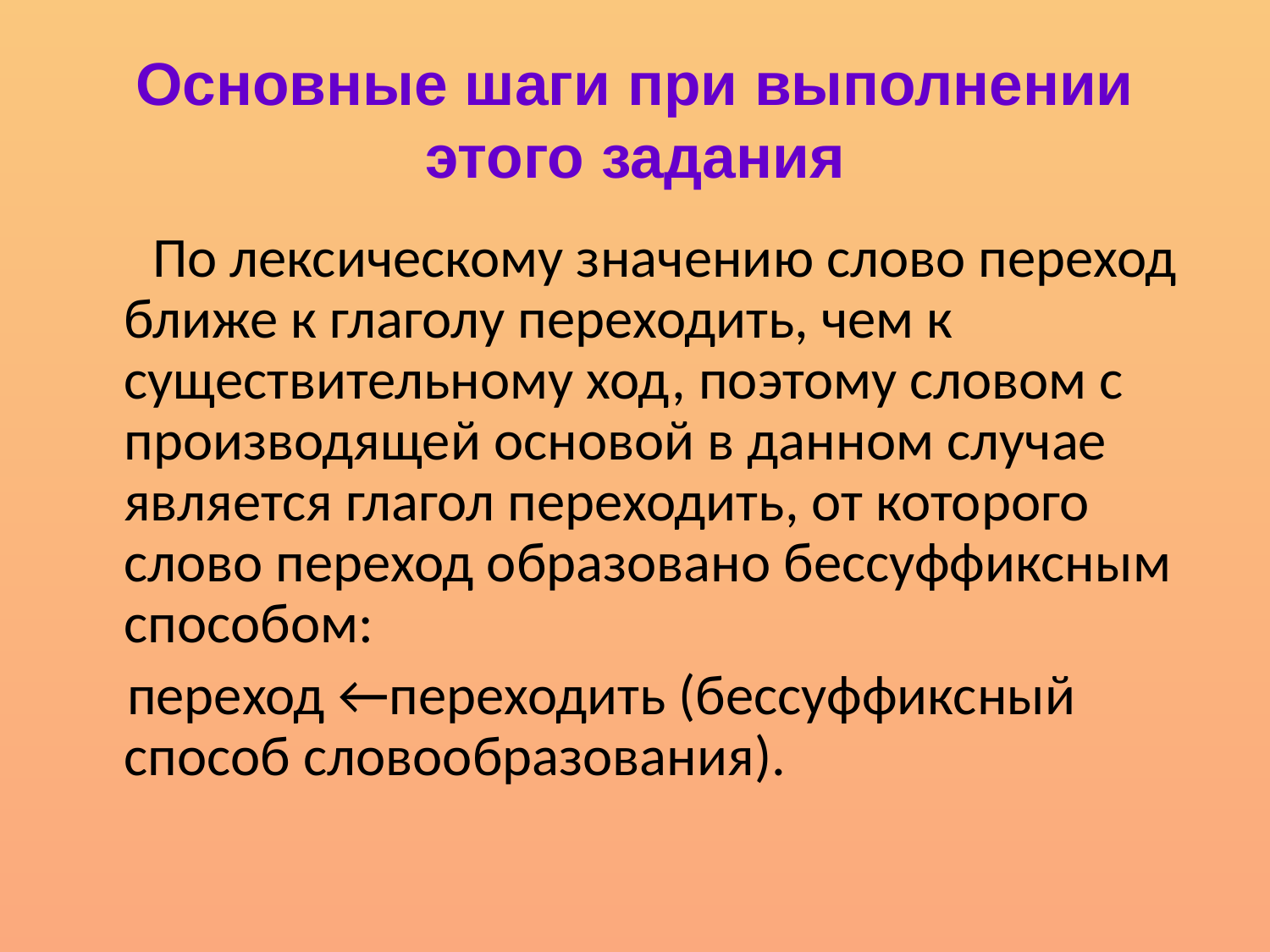

# Основные шаги при выполнении этого задания
      По лексическому значению слово переход ближе к глаголу переходить, чем к существительному ход, поэтому словом с производящей основой в данном случае является глагол переходить, от которого слово переход образовано бессуффиксным способом:
    переход ←переходить (бессуффиксный способ словообразования).